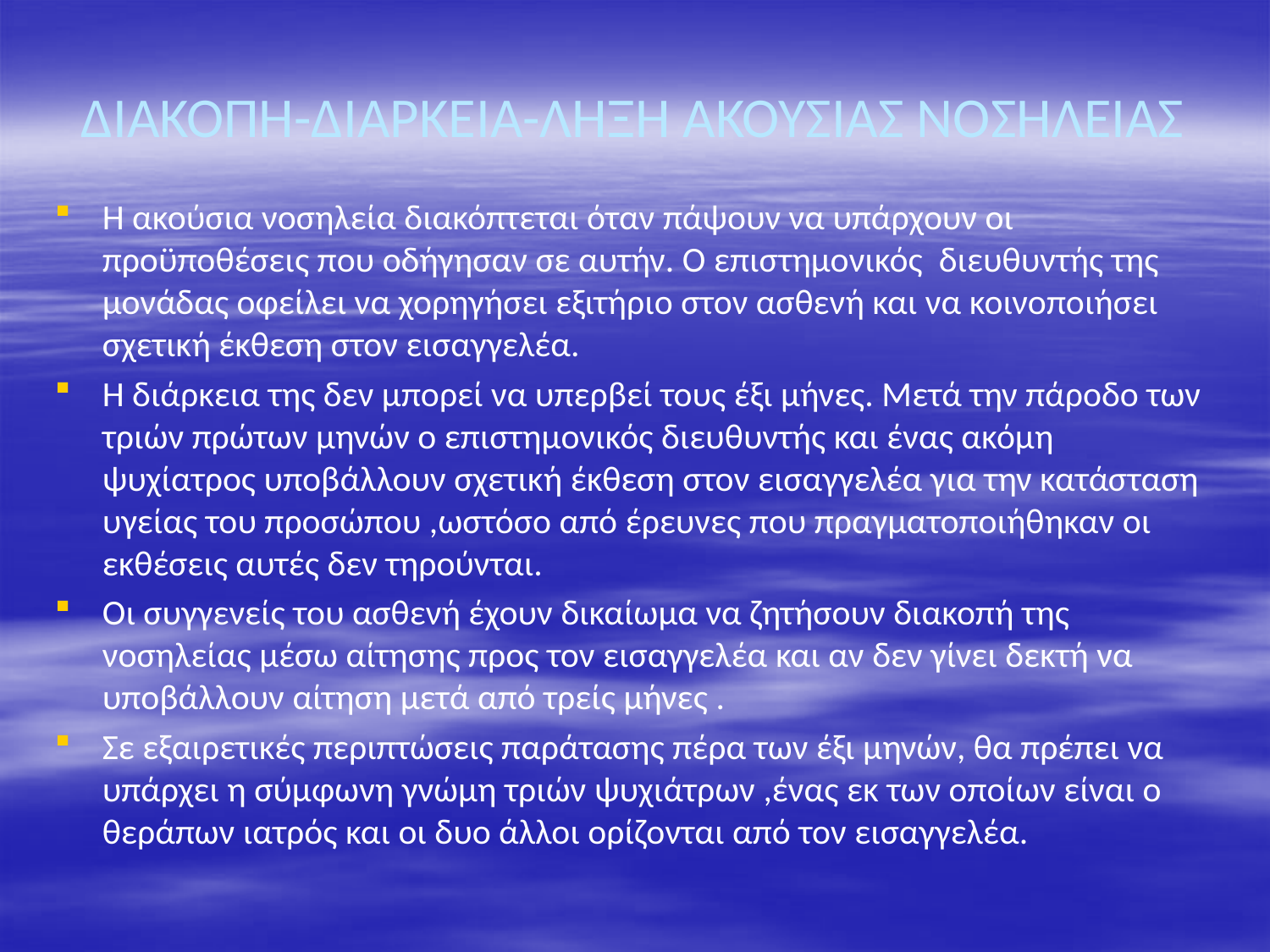

# ΔΙΑΚΟΠΗ-ΔΙΑΡΚΕΙΑ-ΛΗΞΗ ΑΚΟΥΣΙΑΣ ΝΟΣΗΛΕΙΑΣ
Η ακούσια νοσηλεία διακόπτεται όταν πάψουν να υπάρχουν οι προϋποθέσεις που οδήγησαν σε αυτήν. Ο επιστημονικός  διευθυντής της μονάδας οφείλει να χορηγήσει εξιτήριο στον ασθενή και να κοινοποιήσει σχετική έκθεση στον εισαγγελέα.
Η διάρκεια της δεν μπορεί να υπερβεί τους έξι μήνες. Μετά την πάροδο των τριών πρώτων μηνών ο επιστημονικός διευθυντής και ένας ακόμη ψυχίατρος υποβάλλουν σχετική έκθεση στον εισαγγελέα για την κατάσταση υγείας του προσώπου ,ωστόσο από έρευνες που πραγματοποιήθηκαν οι εκθέσεις αυτές δεν τηρούνται.
Οι συγγενείς του ασθενή έχουν δικαίωμα να ζητήσουν διακοπή της νοσηλείας μέσω αίτησης προς τον εισαγγελέα και αν δεν γίνει δεκτή να υποβάλλουν αίτηση μετά από τρείς μήνες .
Σε εξαιρετικές περιπτώσεις παράτασης πέρα των έξι μηνών, θα πρέπει να υπάρχει η σύμφωνη γνώμη τριών ψυχιάτρων ,ένας εκ των οποίων είναι ο θεράπων ιατρός και οι δυο άλλοι ορίζονται από τον εισαγγελέα.